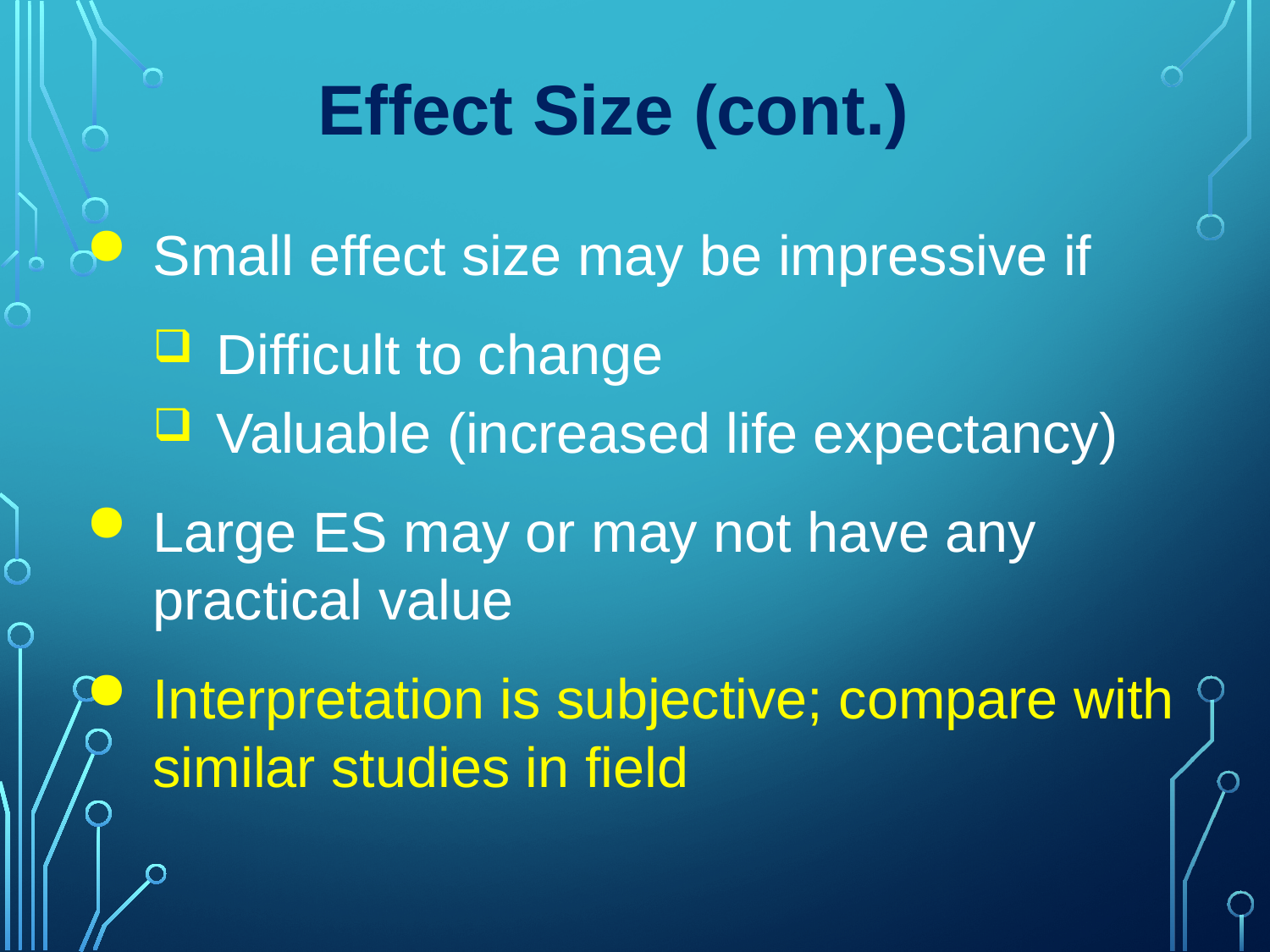

Effect Size (cont.)
Small effect size may be impressive if
Difficult to change
Valuable (increased life expectancy)
Large ES may or may not have any practical value
Interpretation is subjective; compare with similar studies in field